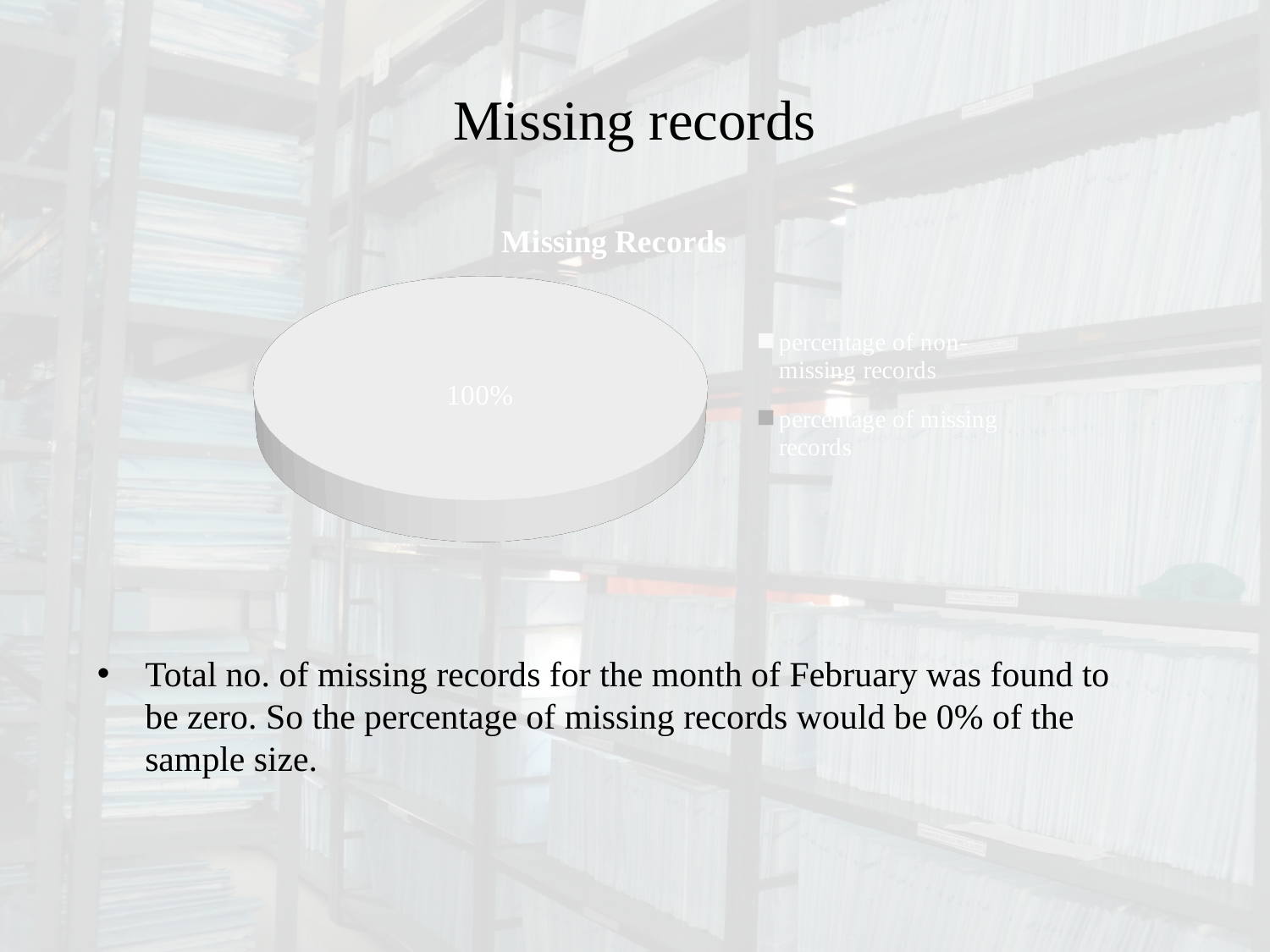

# Missing records

[unsupported chart]

Total no. of missing records for the month of February was found to be zero. So the percentage of missing records would be 0% of the sample size.